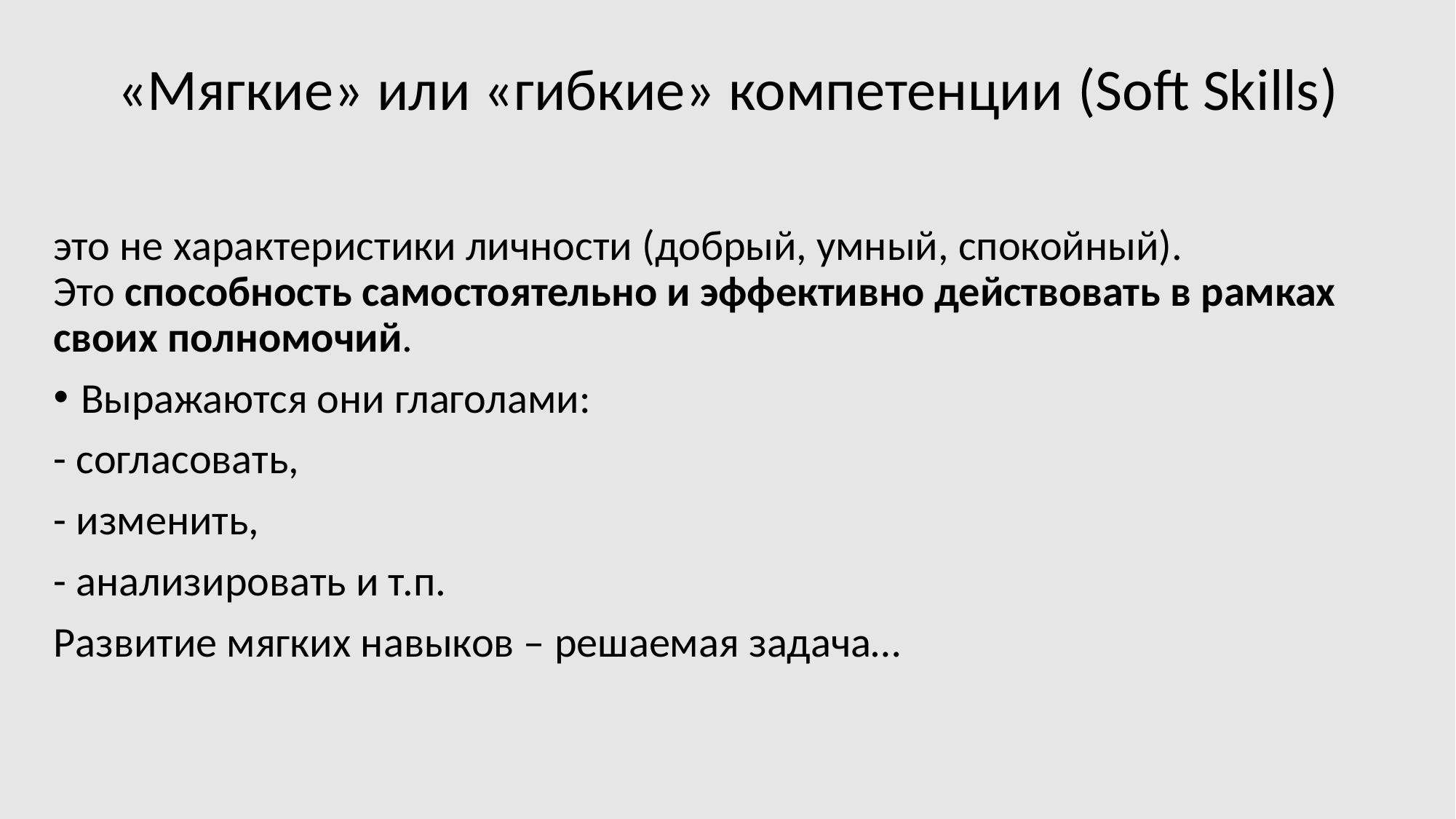

# «Мягкие» или «гибкие» компетенции (Soft Skills)
это не характеристики личности (добрый, умный, спокойный). Это способность самостоятельно и эффективно действовать в рамках своих полномочий.
Выражаются они глаголами:
- согласовать,
- изменить,
- анализировать и т.п.
Развитие мягких навыков – решаемая задача…